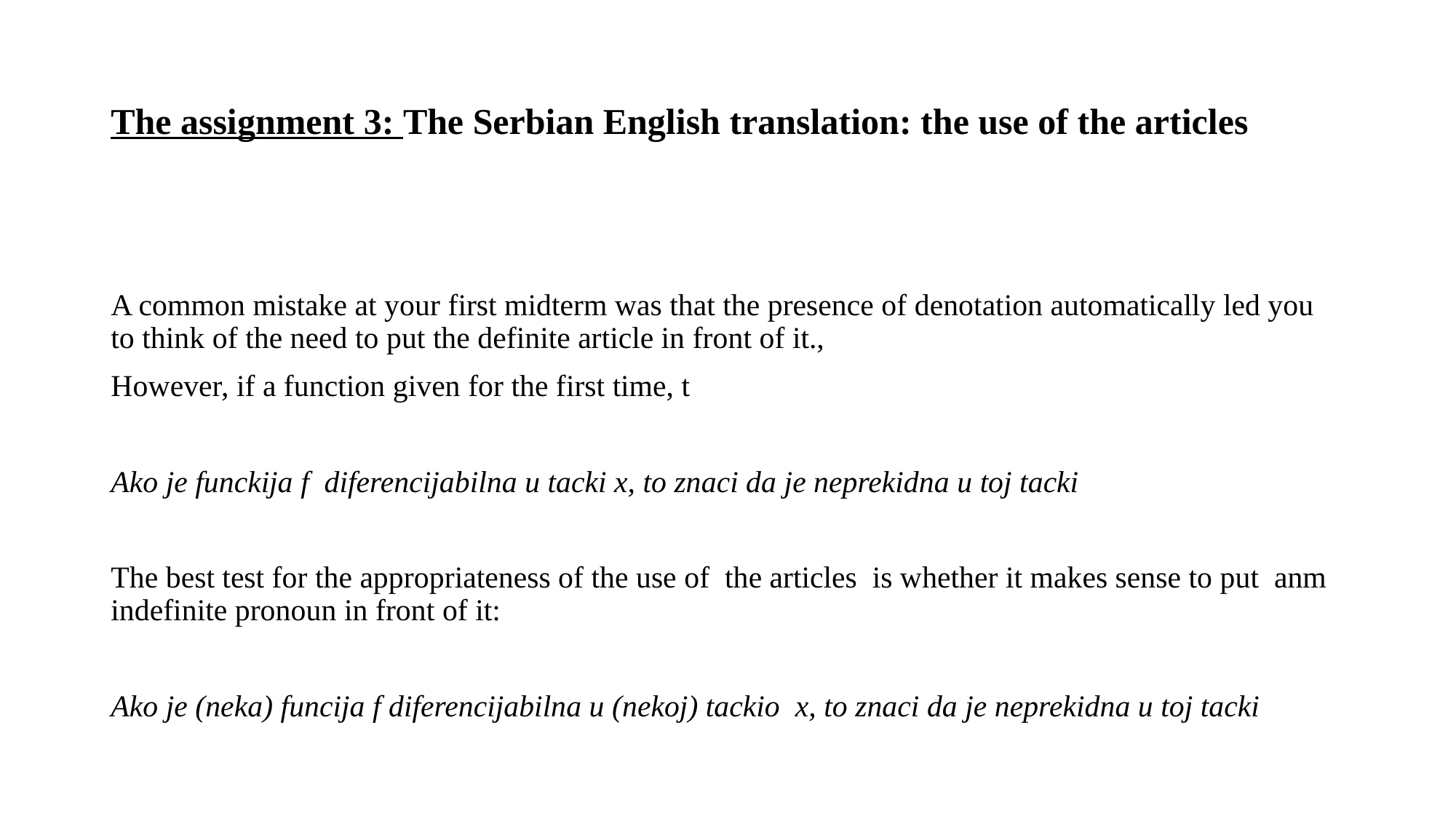

# The assignment 3: The Serbian English translation: the use of the articles

A common mistake at your first midterm was that the presence of denotation automatically led you to think of the need to put the definite article in front of it.,
However, if a function given for the first time, t

Ako je funckija f  diferencijabilna u tacki x, to znaci da je neprekidna u toj tacki

The best test for the appropriateness of the use of  the articles  is whether it makes sense to put  anm indefinite pronoun in front of it:

Ako je (neka) funcija f diferencijabilna u (nekoj) tackio  x, to znaci da je neprekidna u toj tacki